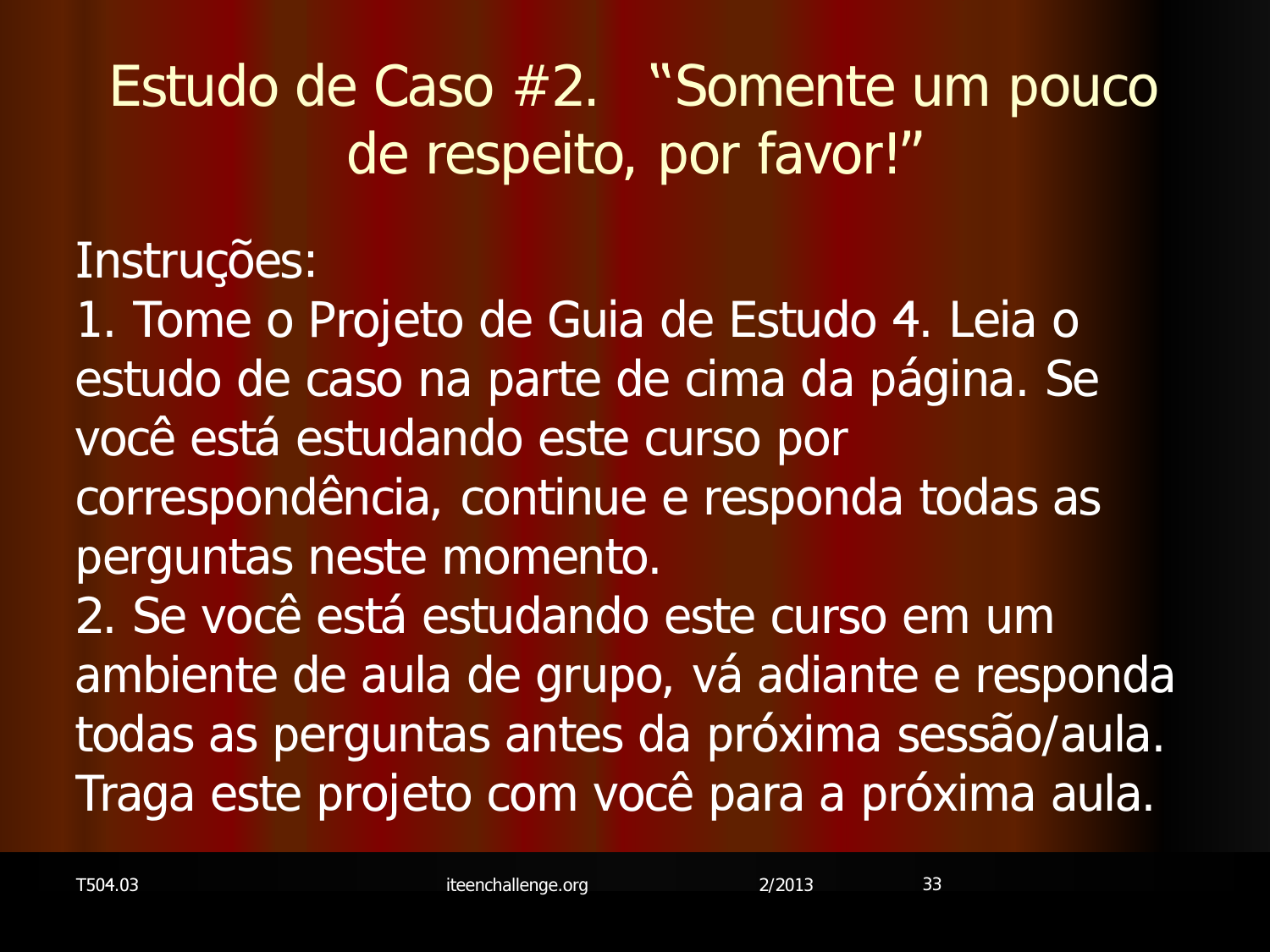

Estudo de Caso #2.   “Somente um pouco de respeito, por favor!”
Instruções:
1. Tome o Projeto de Guia de Estudo 4. Leia o estudo de caso na parte de cima da página. Se você está estudando este curso por correspondência, continue e responda todas as perguntas neste momento.
2. Se você está estudando este curso em um ambiente de aula de grupo, vá adiante e responda todas as perguntas antes da próxima sessão/aula. Traga este projeto com você para a próxima aula.

33
T504.03
iteenchallenge.org                               2/2013